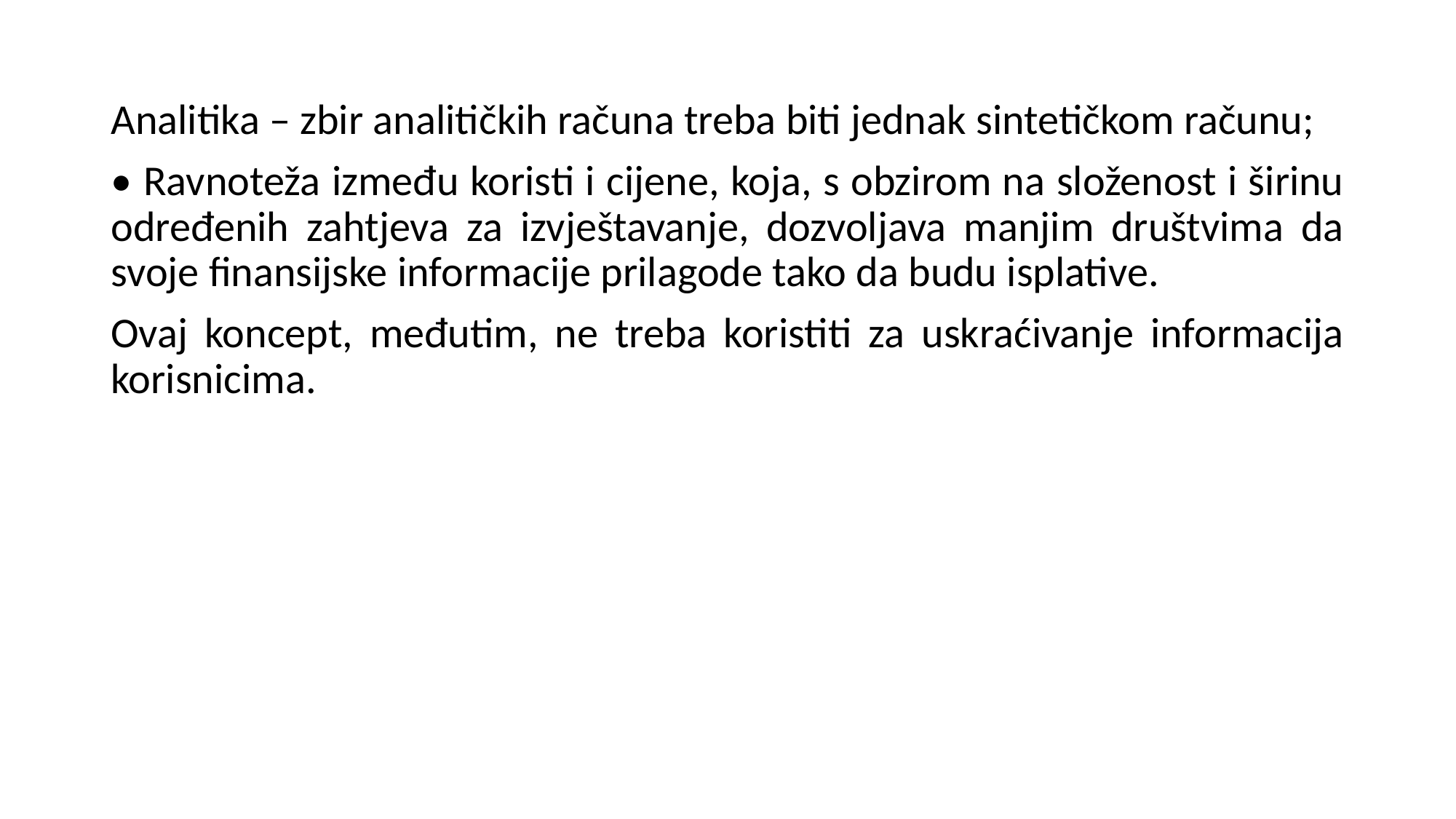

Analitika – zbir analitičkih računa treba biti jednak sintetičkom računu;
• Ravnoteža između koristi i cijene, koja, s obzirom na složenost i širinu određenih zahtjeva za izvještavanje, dozvoljava manjim društvima da svoje finansijske informacije prilagode tako da budu isplative.
Ovaj koncept, međutim, ne treba koristiti za uskraćivanje informacija korisnicima.